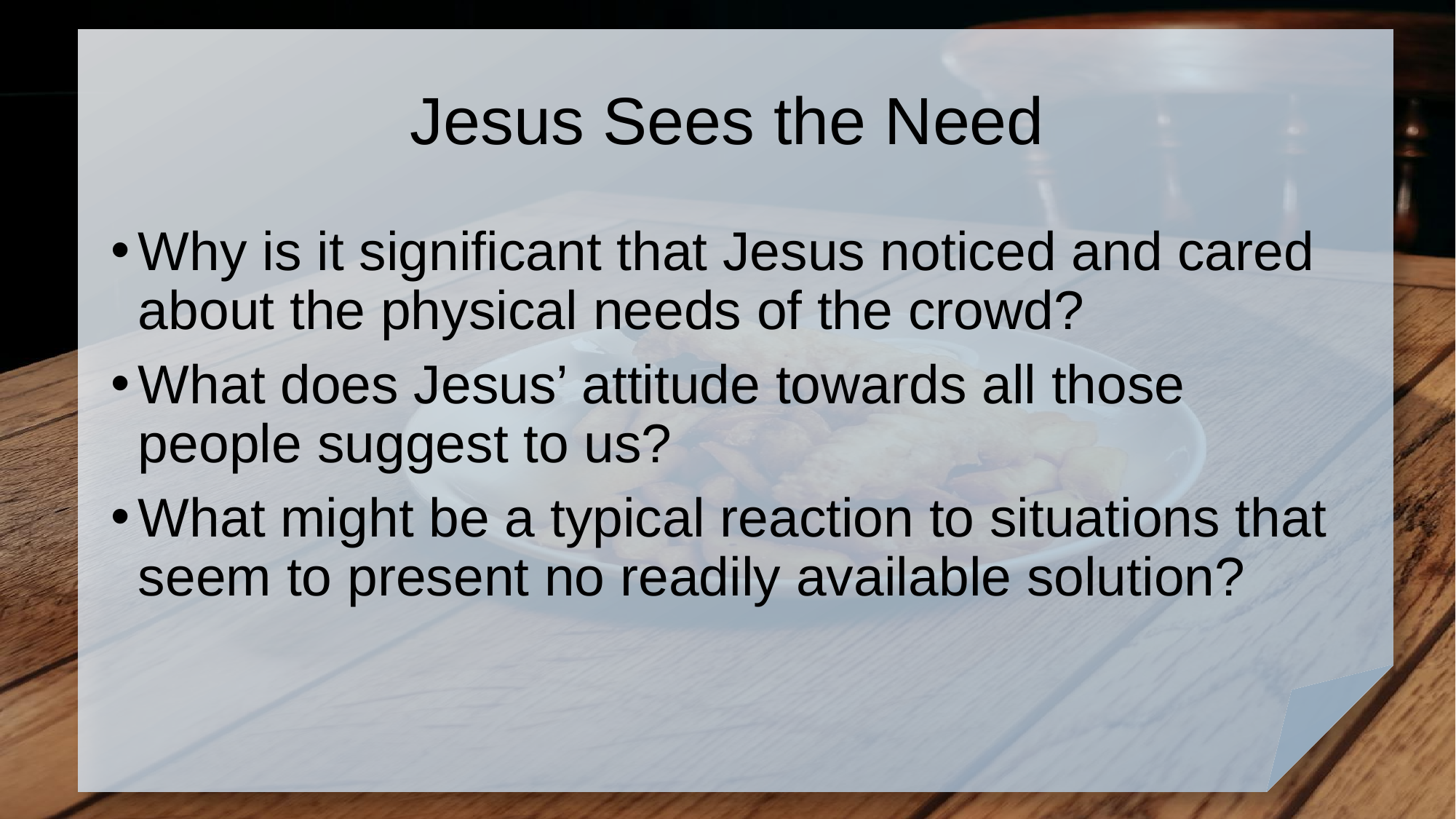

# Jesus Sees the Need
Why is it significant that Jesus noticed and cared about the physical needs of the crowd?
What does Jesus’ attitude towards all those people suggest to us?
What might be a typical reaction to situations that seem to present no readily available solution?